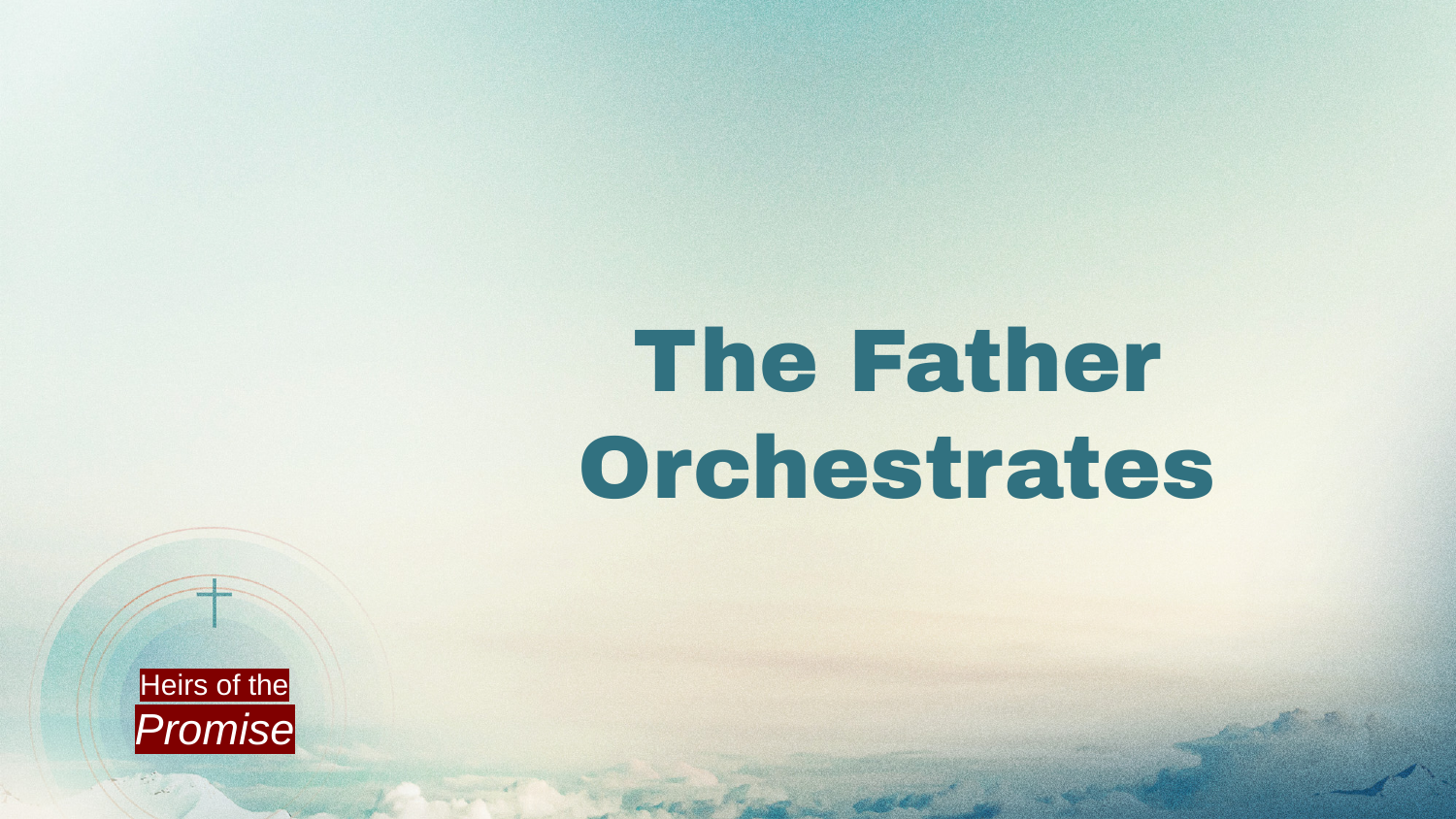

The Father Orchestrates
# Heirs of the Promise